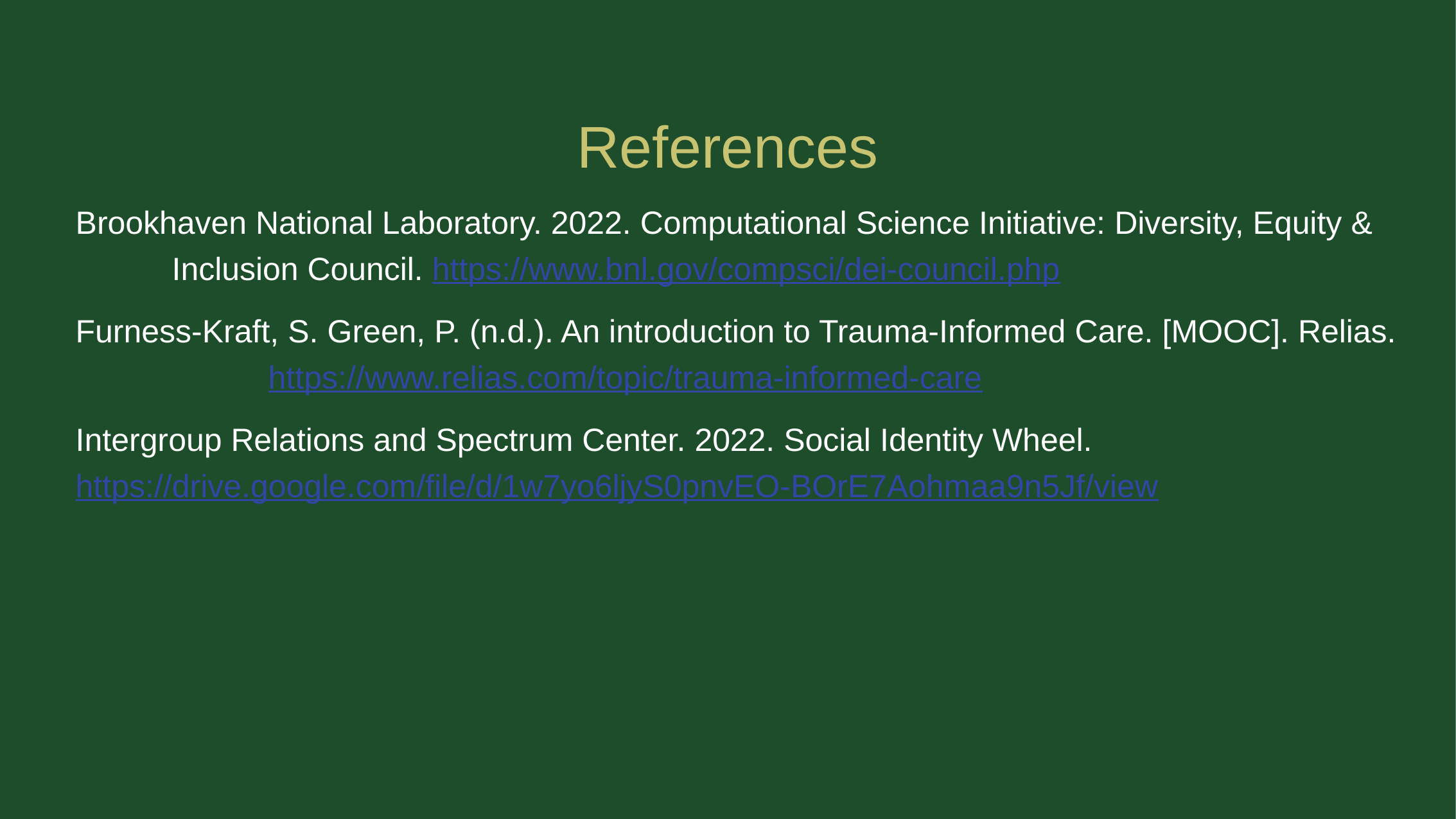

References
Brookhaven National Laboratory. 2022. Computational Science Initiative: Diversity, Equity & 	Inclusion Council. https://www.bnl.gov/compsci/dei-council.php
Furness-Kraft, S. Green, P. (n.d.). An introduction to Trauma-Informed Care. [MOOC]. Relias. 		https://www.relias.com/topic/trauma-informed-care
Intergroup Relations and Spectrum Center. 2022. Social Identity Wheel.	https://drive.google.com/file/d/1w7yo6ljyS0pnvEO-BOrE7Aohmaa9n5Jf/view